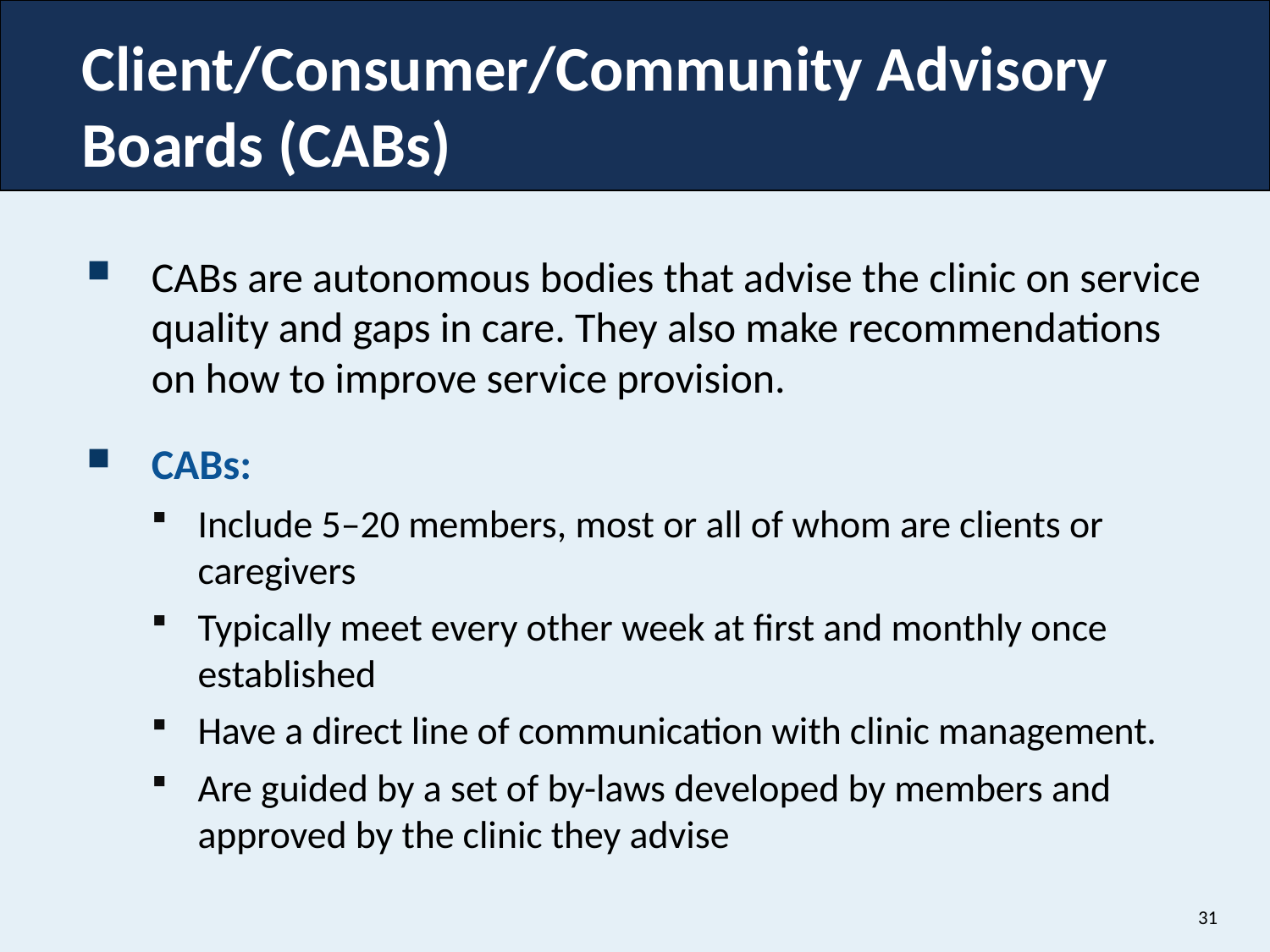

# Client/Consumer/Community Advisory Boards (CABs)
CABs are autonomous bodies that advise the clinic on service quality and gaps in care. They also make recommendations on how to improve service provision.
CABs:
Include 5–20 members, most or all of whom are clients or caregivers
Typically meet every other week at first and monthly once established
Have a direct line of communication with clinic management.
Are guided by a set of by-laws developed by members and approved by the clinic they advise
31